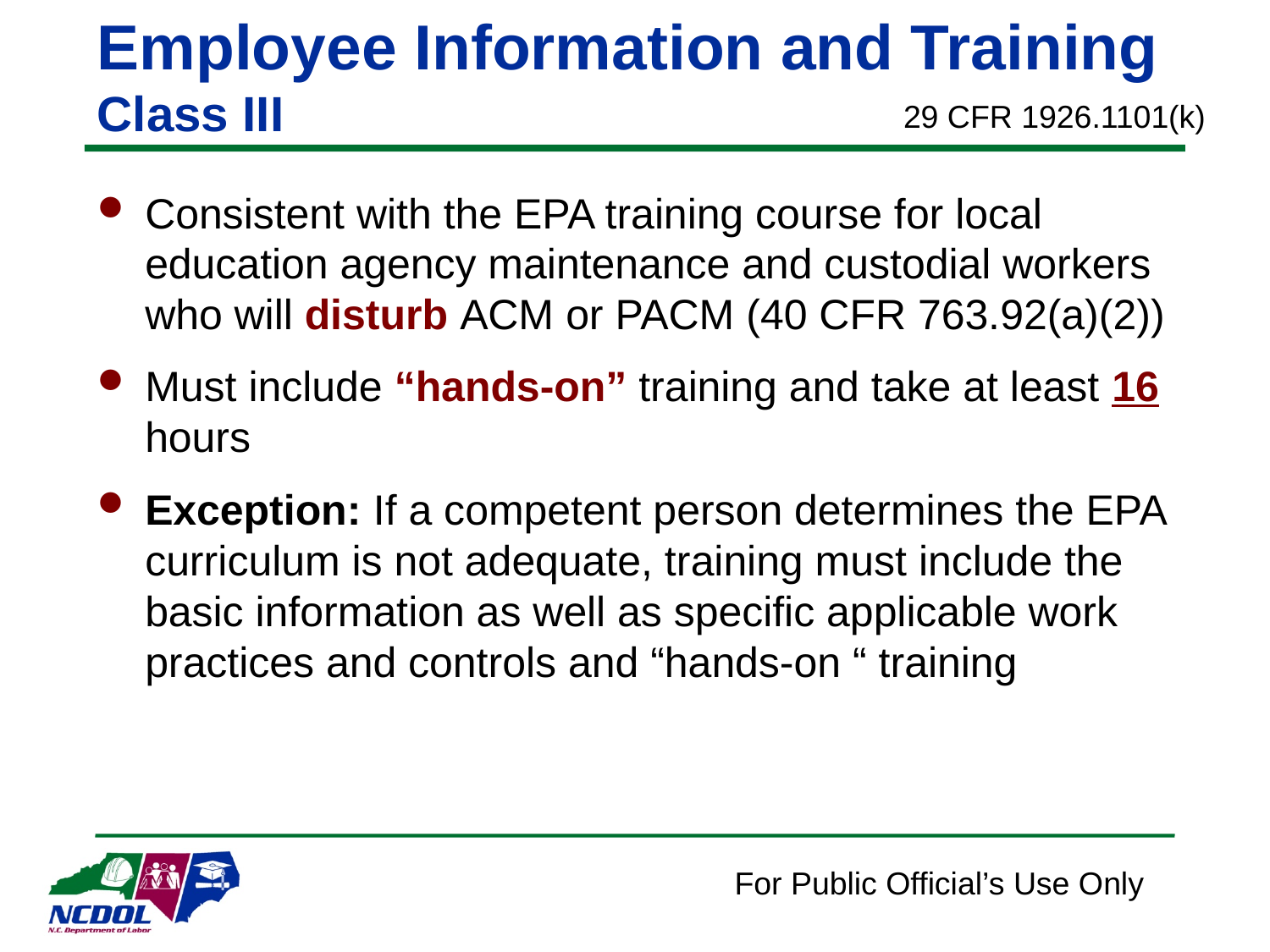

# Employee Information and Training Class III
29 CFR 1926.1101(k)

Consistent with the EPA training course for local education agency maintenance and custodial workers who will disturb ACM or PACM (40 CFR 763.92(a)(2))
Must include “hands-on” training and take at least 16 hours
Exception: If a competent person determines the EPA curriculum is not adequate, training must include the basic information as well as specific applicable work practices and controls and “hands-on “ training